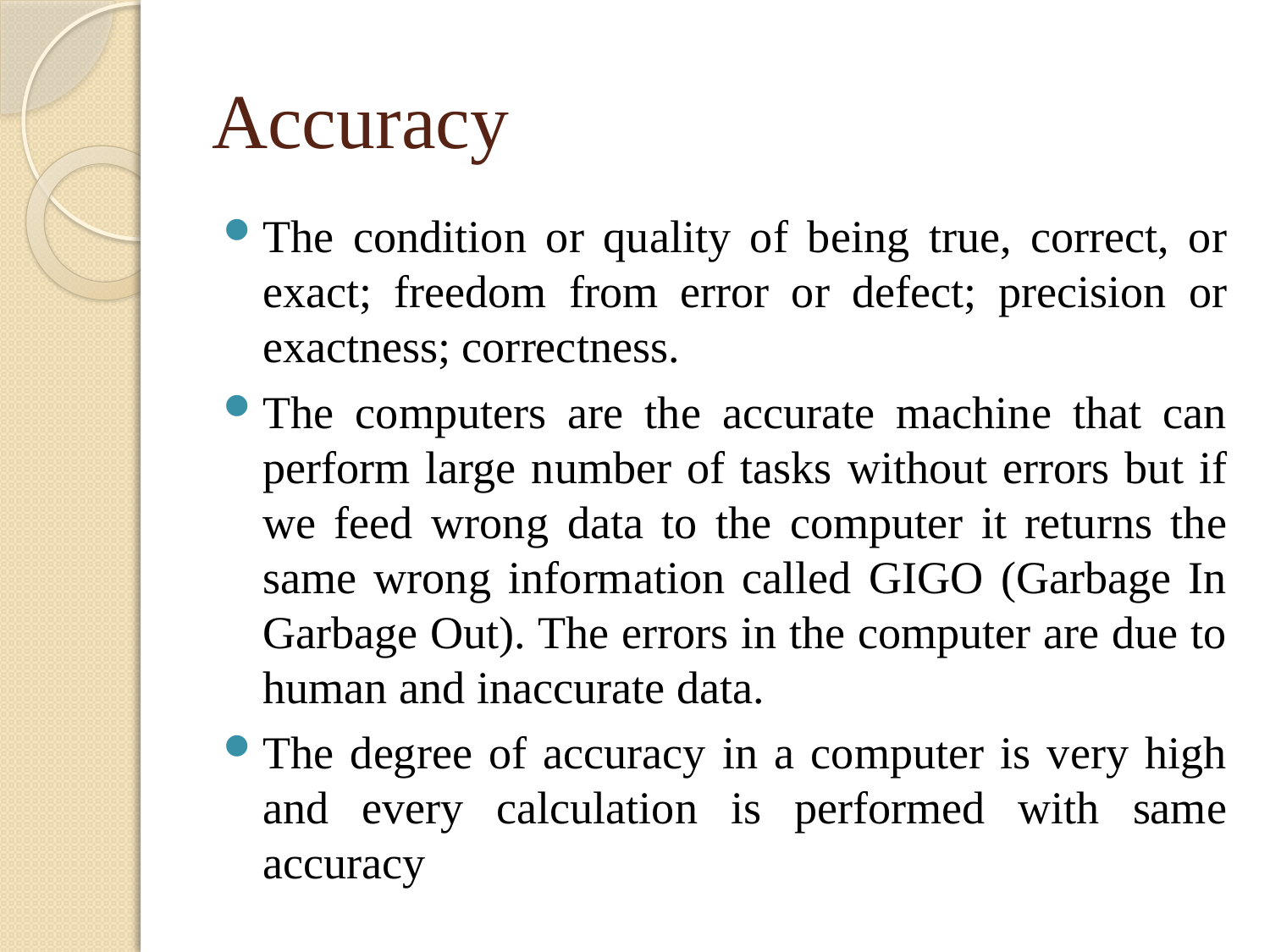

# Accuracy
The condition or quality of being true, correct, or exact; freedom from error or defect; precision or exactness; correctness.
The computers are the accurate machine that can perform large number of tasks without errors but if we feed wrong data to the computer it returns the same wrong information called GIGO (Garbage In Garbage Out). The errors in the computer are due to human and inaccurate data.
The degree of accuracy in a computer is very high and every calculation is performed with same accuracy